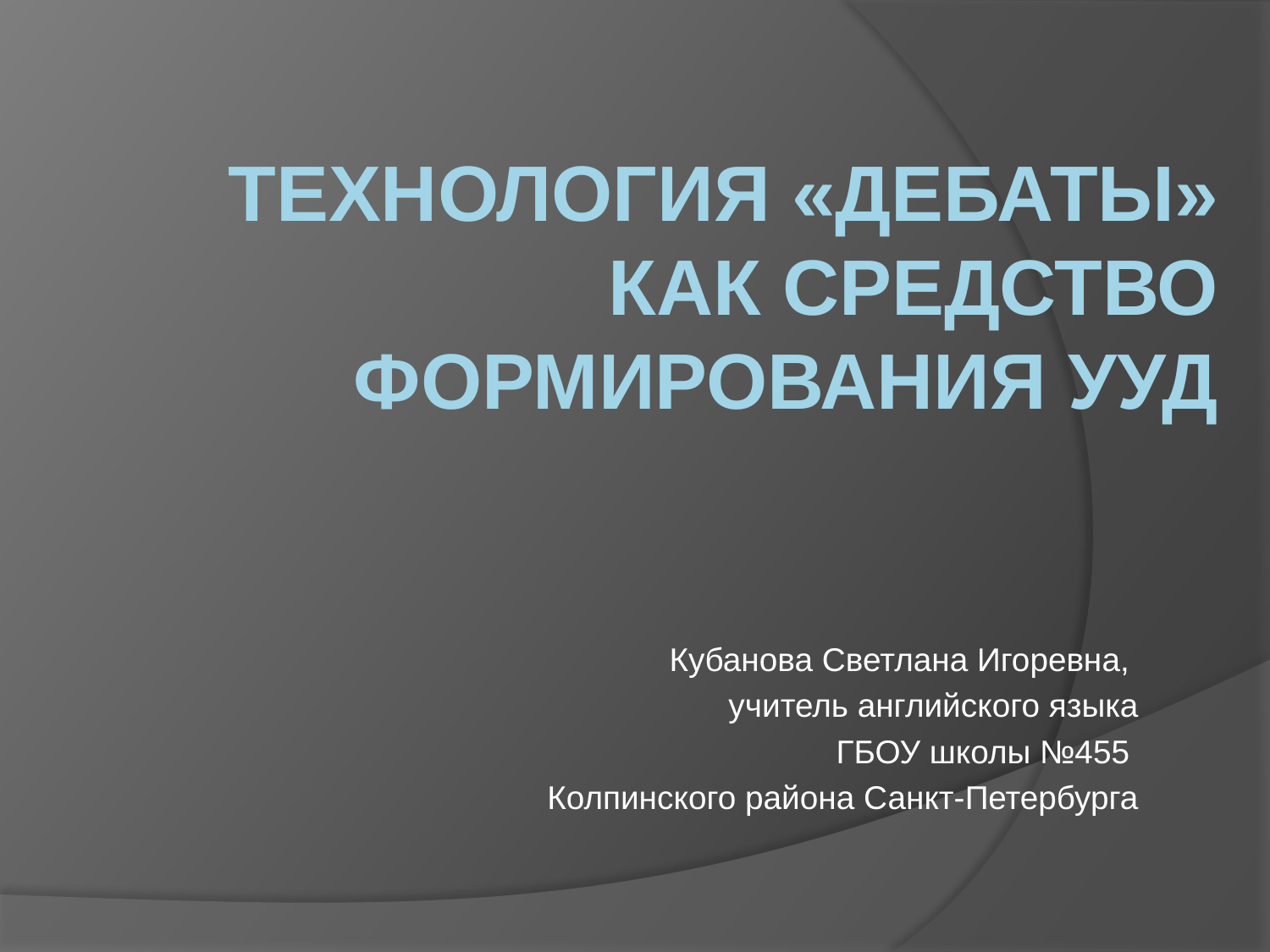

# технология «дебаты» как средство формирования ууд
Кубанова Светлана Игоревна,
учитель английского языка
 ГБОУ школы №455
Колпинского района Санкт-Петербурга